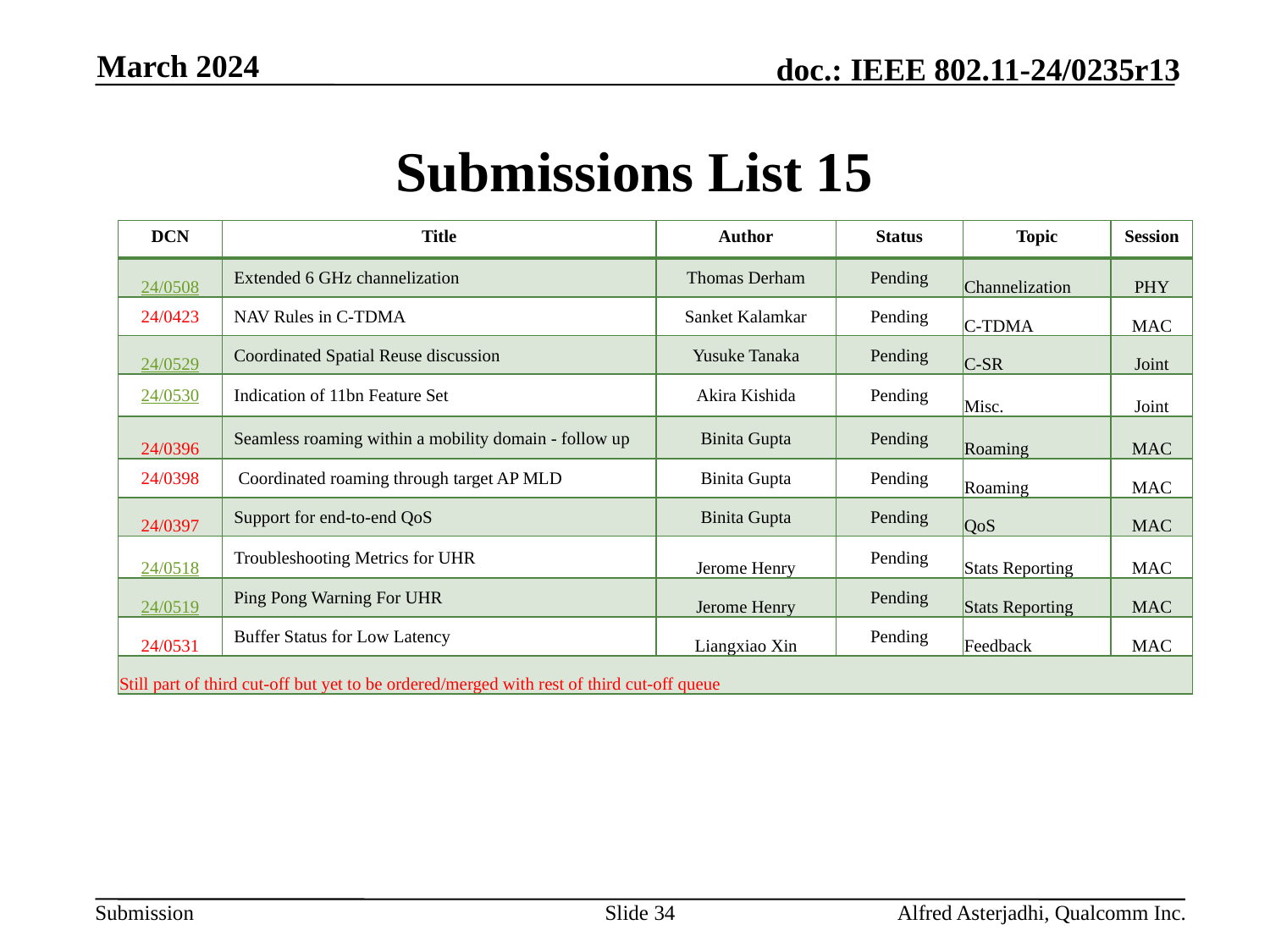

March 2024
# Submissions List 15
| DCN | Title | Author | Status | Topic | Session |
| --- | --- | --- | --- | --- | --- |
| 24/0508 | Extended 6 GHz channelization | Thomas Derham | Pending | Channelization | PHY |
| 24/0423 | NAV Rules in C-TDMA | Sanket Kalamkar | Pending | C-TDMA | MAC |
| 24/0529 | Coordinated Spatial Reuse discussion | Yusuke Tanaka | Pending | C-SR | Joint |
| 24/0530 | Indication of 11bn Feature Set | Akira Kishida | Pending | Misc. | Joint |
| 24/0396 | Seamless roaming within a mobility domain - follow up | Binita Gupta | Pending | Roaming | MAC |
| 24/0398 | Coordinated roaming through target AP MLD | Binita Gupta | Pending | Roaming | MAC |
| 24/0397 | Support for end-to-end QoS | Binita Gupta | Pending | QoS | MAC |
| 24/0518 | Troubleshooting Metrics for UHR | Jerome Henry | Pending | Stats Reporting | MAC |
| 24/0519 | Ping Pong Warning For UHR | Jerome Henry | Pending | Stats Reporting | MAC |
| 24/0531 | Buffer Status for Low Latency | Liangxiao Xin | Pending | Feedback | MAC |
| Still part of third cut-off but yet to be ordered/merged with rest of third cut-off queue |  |  |  |  |  |
Slide 34
Alfred Asterjadhi, Qualcomm Inc.